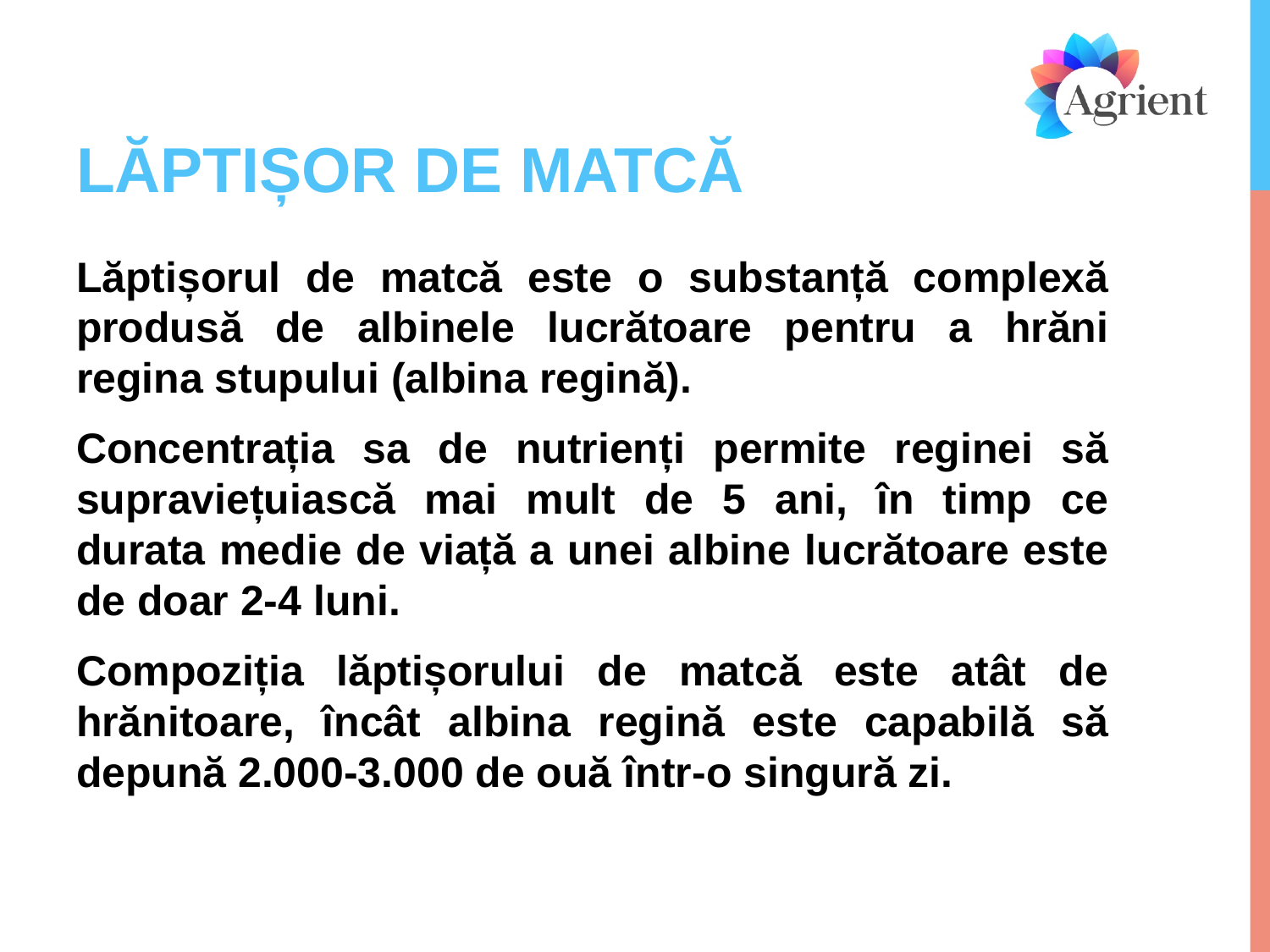

# LĂPTIȘOR DE MATCĂ
Lăptișorul de matcă este o substanță complexă produsă de albinele lucrătoare pentru a hrăni regina stupului (albina regină).
Concentrația sa de nutrienți permite reginei să supraviețuiască mai mult de 5 ani, în timp ce durata medie de viață a unei albine lucrătoare este de doar 2-4 luni.
Compoziția lăptișorului de matcă este atât de hrănitoare, încât albina regină este capabilă să depună 2.000-3.000 de ouă într-o singură zi.